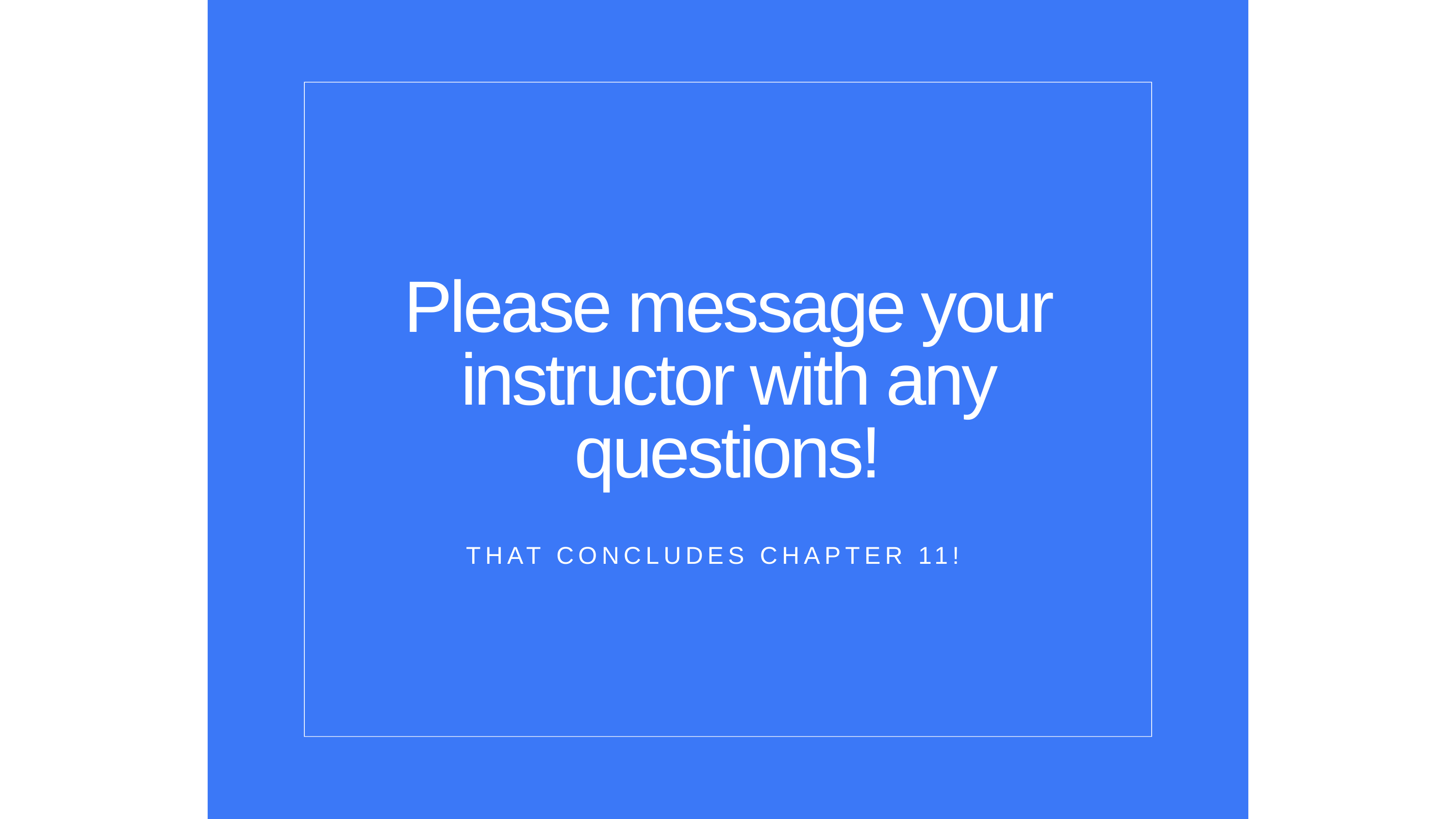

End of Chapter 11

Please message your instructor with any questions!
THAT CONCLUDES CHAPTER 11!